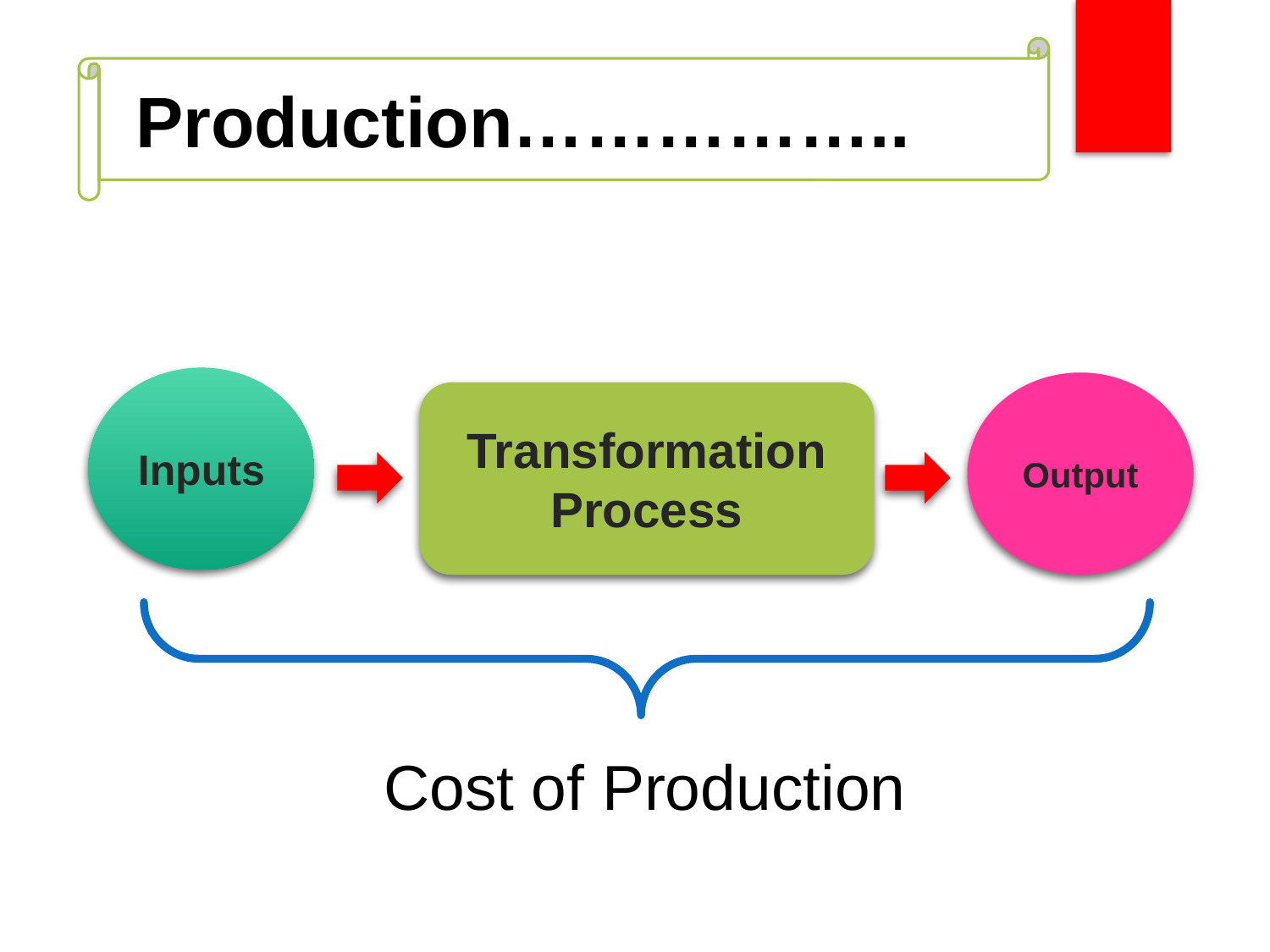

# Production……………..

Inputs
Output
Transformation Process

Cost of Production